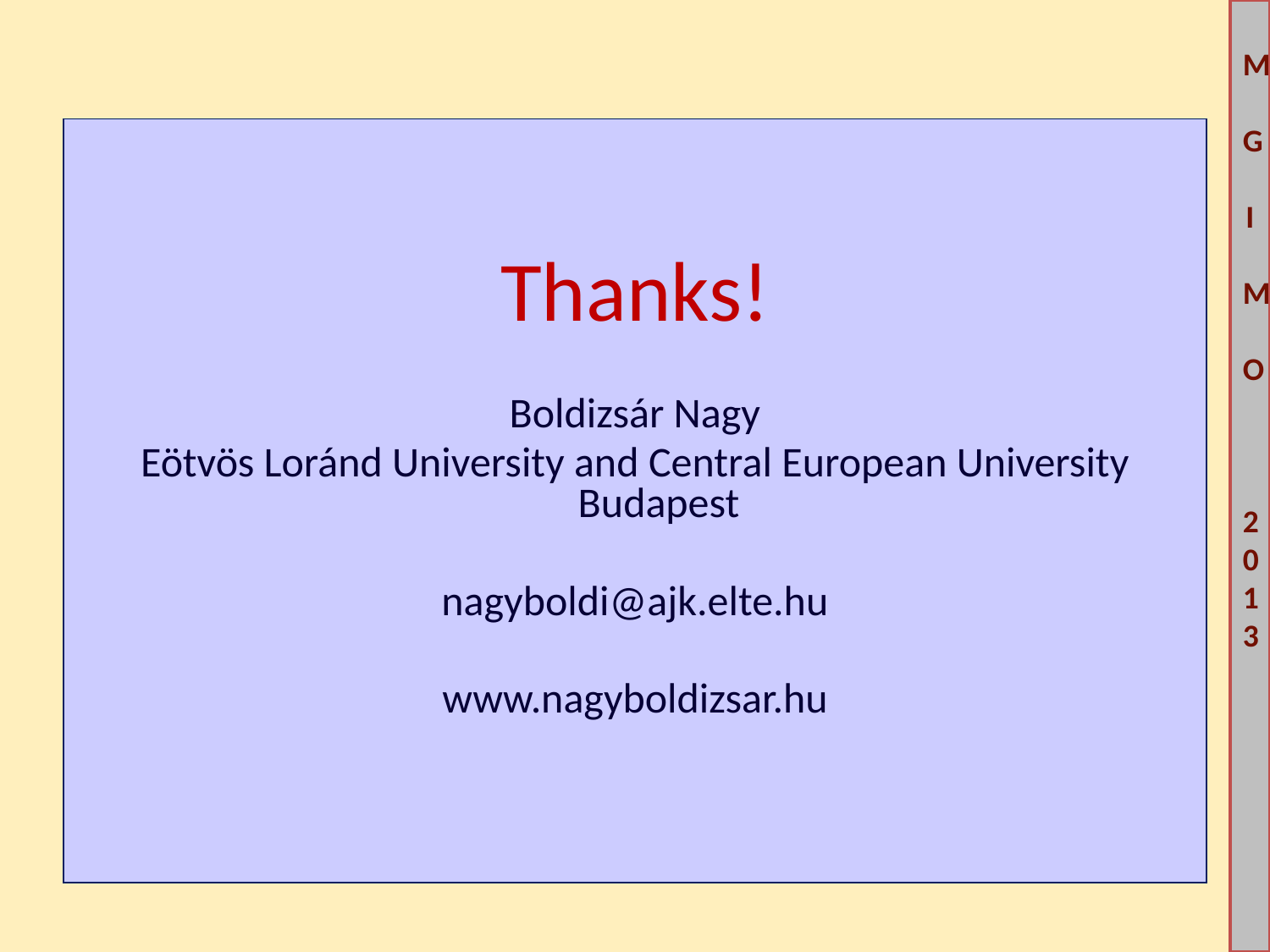

Thanks!

Boldizsár Nagy
Eötvös Loránd University and Central European University Budapest

nagyboldi@ajk.elte.hu

www.nagyboldizsar.hu